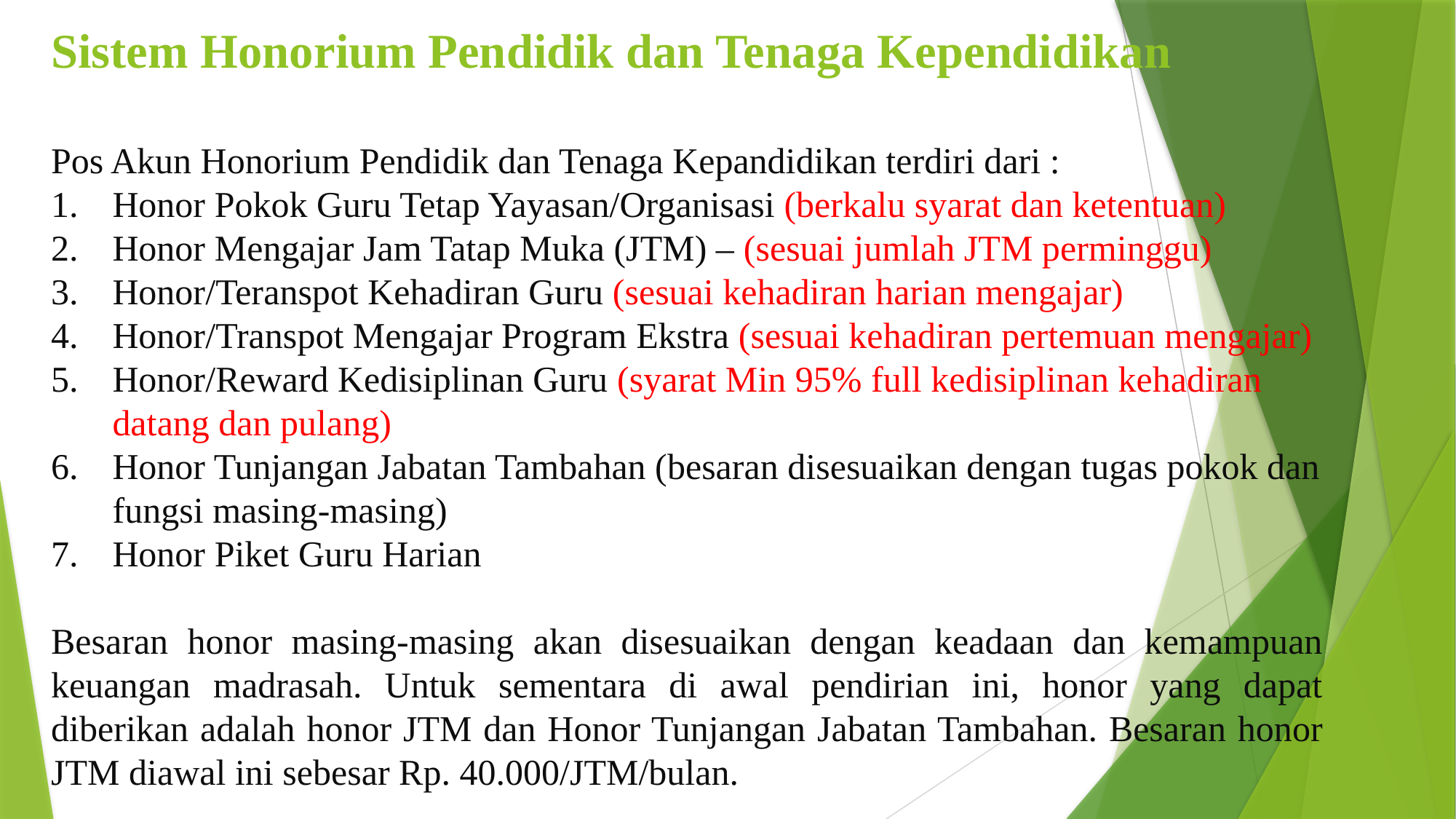

# Sistem Honorium Pendidik dan Tenaga Kependidikan
Pos Akun Honorium Pendidik dan Tenaga Kepandidikan terdiri dari :
Honor Pokok Guru Tetap Yayasan/Organisasi (berkalu syarat dan ketentuan)
Honor Mengajar Jam Tatap Muka (JTM) – (sesuai jumlah JTM perminggu)
Honor/Teranspot Kehadiran Guru (sesuai kehadiran harian mengajar)
Honor/Transpot Mengajar Program Ekstra (sesuai kehadiran pertemuan mengajar)
Honor/Reward Kedisiplinan Guru (syarat Min 95% full kedisiplinan kehadiran datang dan pulang)
Honor Tunjangan Jabatan Tambahan (besaran disesuaikan dengan tugas pokok dan fungsi masing-masing)
Honor Piket Guru Harian

Besaran honor masing-masing akan disesuaikan dengan keadaan dan kemampuan keuangan madrasah. Untuk sementara di awal pendirian ini, honor yang dapat diberikan adalah honor JTM dan Honor Tunjangan Jabatan Tambahan. Besaran honor JTM diawal ini sebesar Rp. 40.000/JTM/bulan.